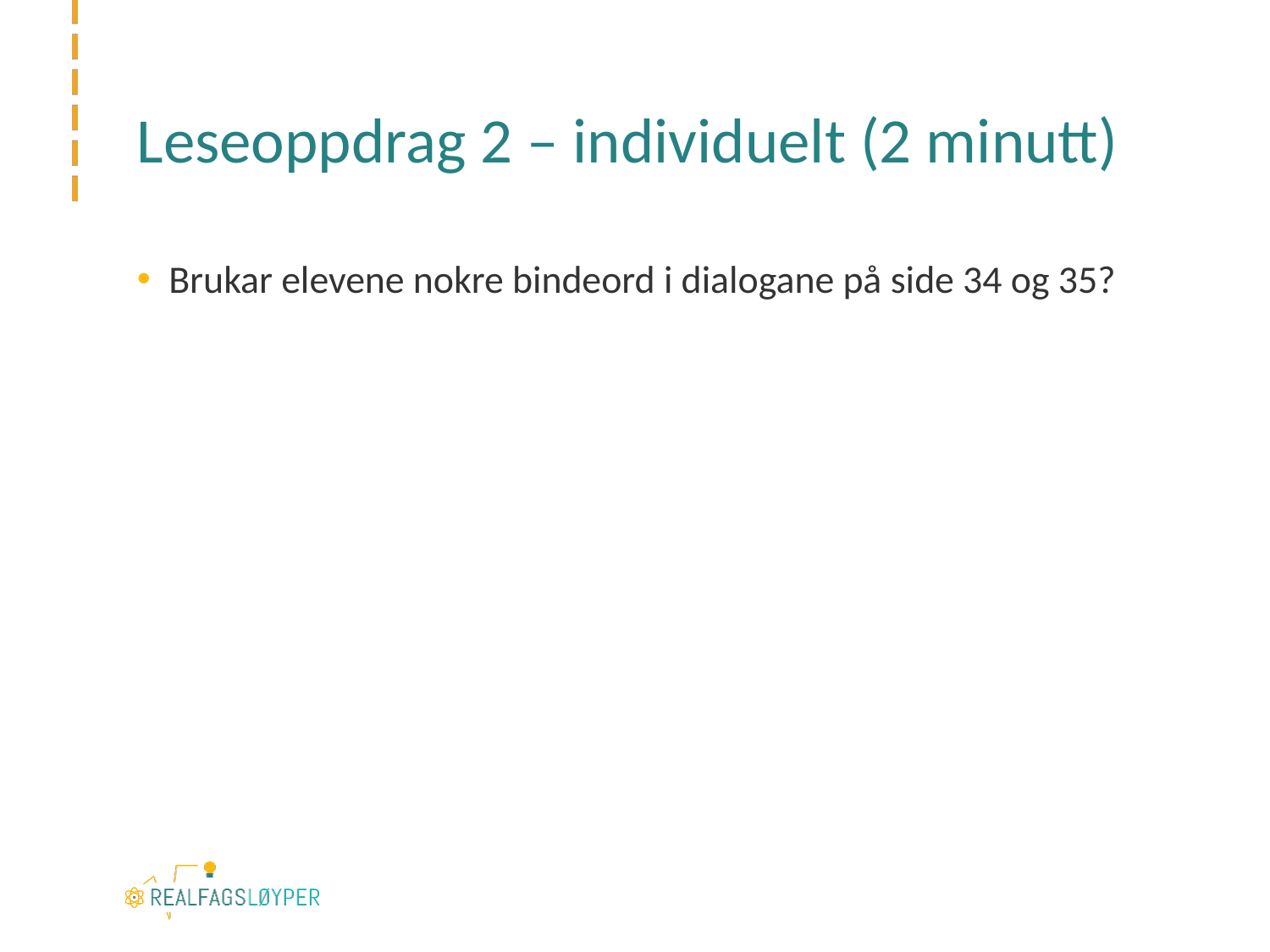

# Leseoppdrag 2 – individuelt (2 minutt)
Brukar elevene nokre bindeord i dialogane på side 34 og 35?